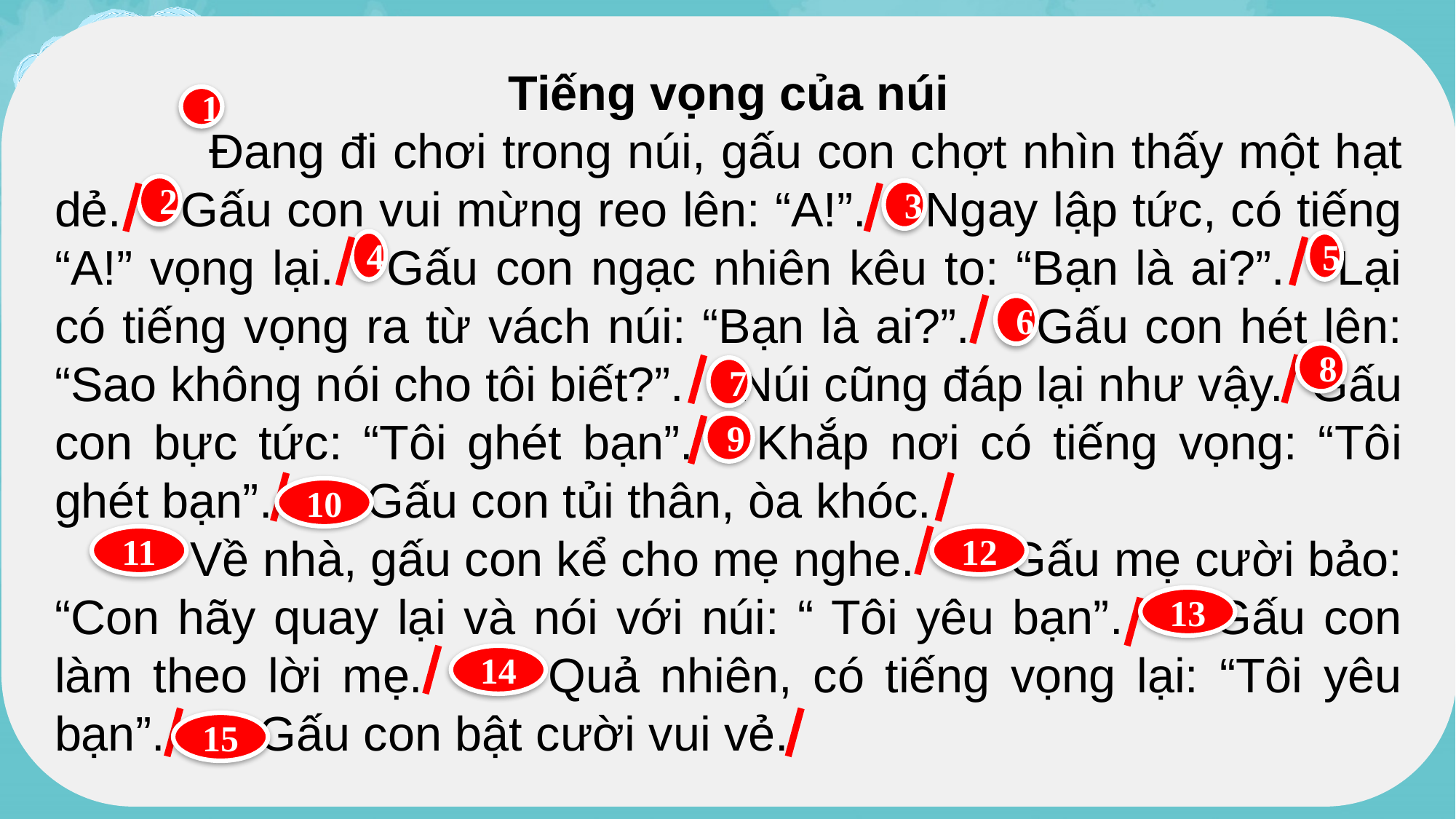

Tiếng vọng của núi
          Đang đi chơi trong núi, gấu con chợt nhìn thấy một hạt dẻ.    Gấu con vui mừng reo lên: “A!”.    Ngay lập tức, có tiếng “A!” vọng lại.   Gấu con ngạc nhiên kêu to: “Bạn là ai?”.   Lại có tiếng vọng ra từ vách núi: “Bạn là ai?”.    Gấu con hét lên: “Sao không nói cho tôi biết?”.    Núi cũng đáp lại như vậy.  Gấu con bực tức: “Tôi ghét bạn”.   Khắp nơi có tiếng vọng: “Tôi ghét bạn”.       Gấu con tủi thân, òa khóc.
          Về nhà, gấu con kể cho mẹ nghe.       Gấu mẹ cười bảo: “Con hãy quay lại và nói với núi: “ Tôi yêu bạn”.     Gấu con làm theo lời mẹ.      Quả nhiên, có tiếng vọng lại: “Tôi yêu bạn”.       Gấu con bật cười vui vẻ.
1
2
3
4
5
6
8
7
9
10
12
11
13
14
15